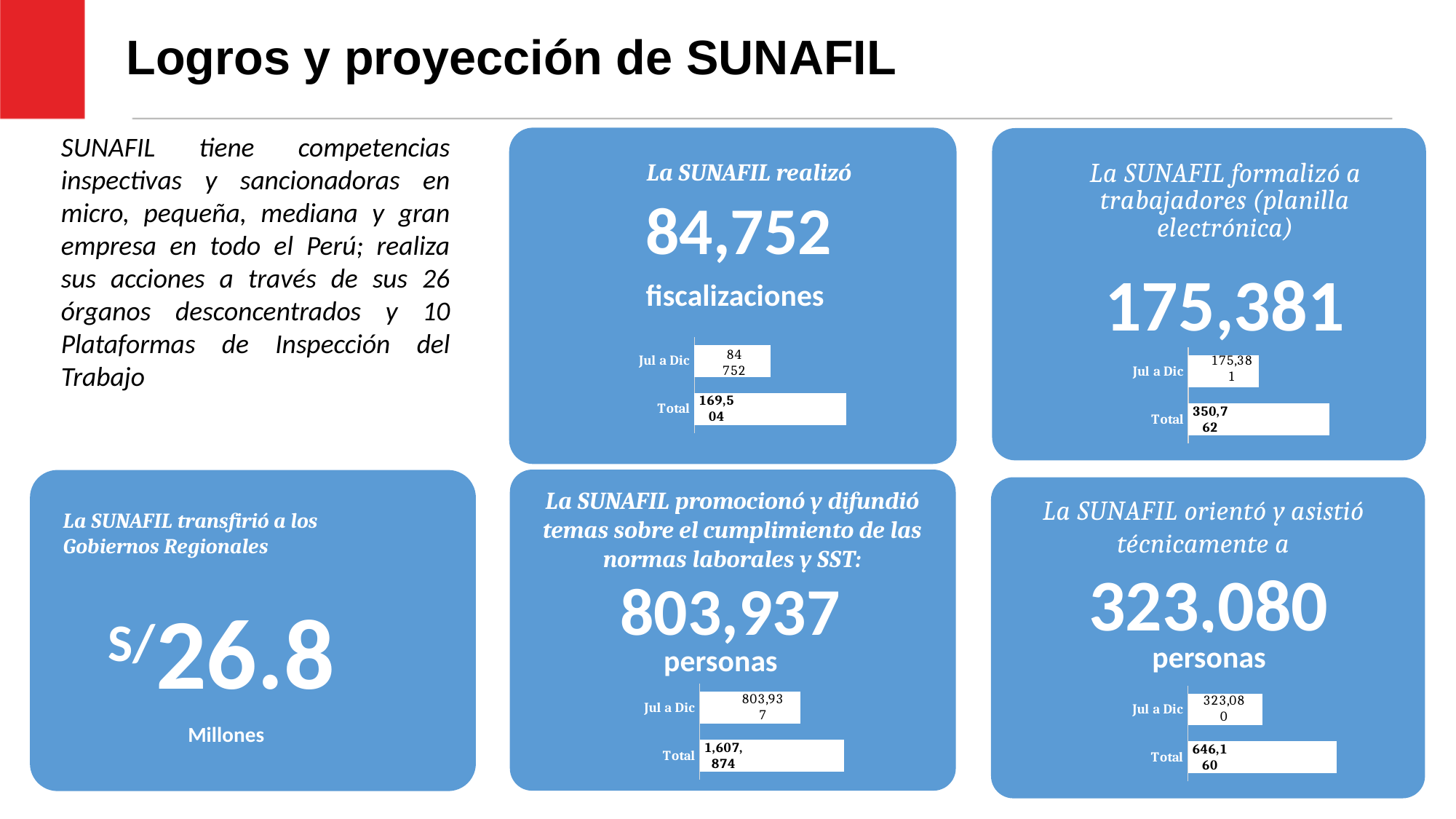

Logros y proyección de SUNAFIL
SUNAFIL tiene competencias inspectivas y sancionadoras en micro, pequeña, mediana y gran empresa en todo el Perú; realiza sus acciones a través de sus 26 órganos desconcentrados y 10 Plataformas de Inspección del Trabajo

La SUNAFIL formalizó a trabajadores (planilla electrónica)

175,381

La SUNAFIL realizó
84,752
fiscalizaciones

### Chart

| Category | APM |
|---|---|
| Total | 169504.0 |
| Jul a Dic | 84752.0 |

### Chart

| Category | APM |
|---|---|
| Total | 350762.0 |
| Jul a Dic | 175381.0 |
La SUNAFIL promocionó y difundió temas sobre el cumplimiento de las normas laborales y SST:
803,937

La SUNAFIL transfirió a los Gobiernos Regionales
S/26.8
Millones

La SUNAFIL orientó y asistió técnicamente a
323,080
personas
personas
11

### Chart

| Category | APM |
|---|---|
| Total | 1607874.0 |
| Jul a Dic | 1127017.0 |

### Chart

| Category | APM |
|---|---|
| Total | 646160.0 |
| Jul a Dic | 323080.0 |
11